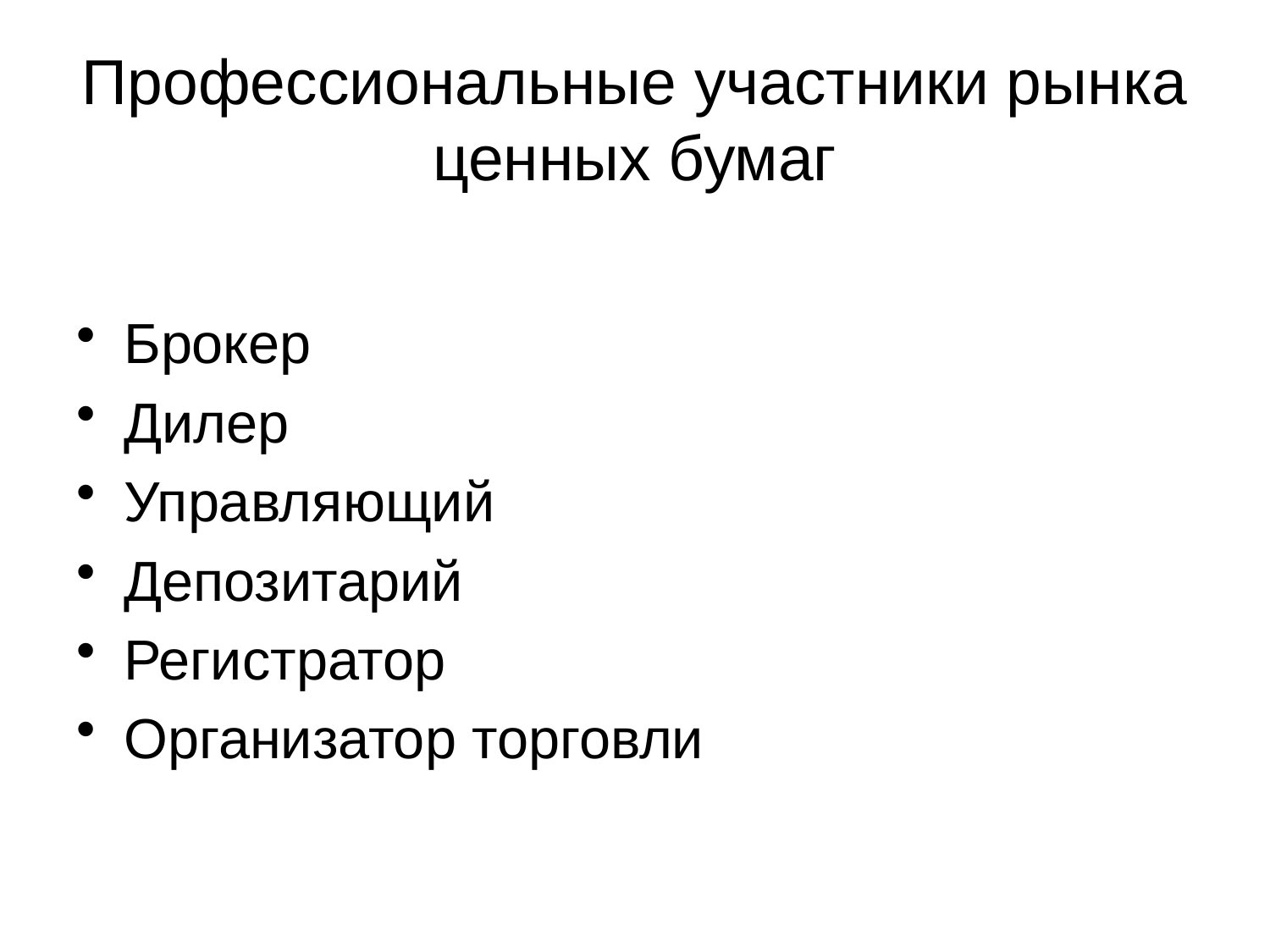

# Профессиональные участники рынка ценных бумаг

Брокер
Дилер
Управляющий
Депозитарий
Регистратор
Организатор торговли